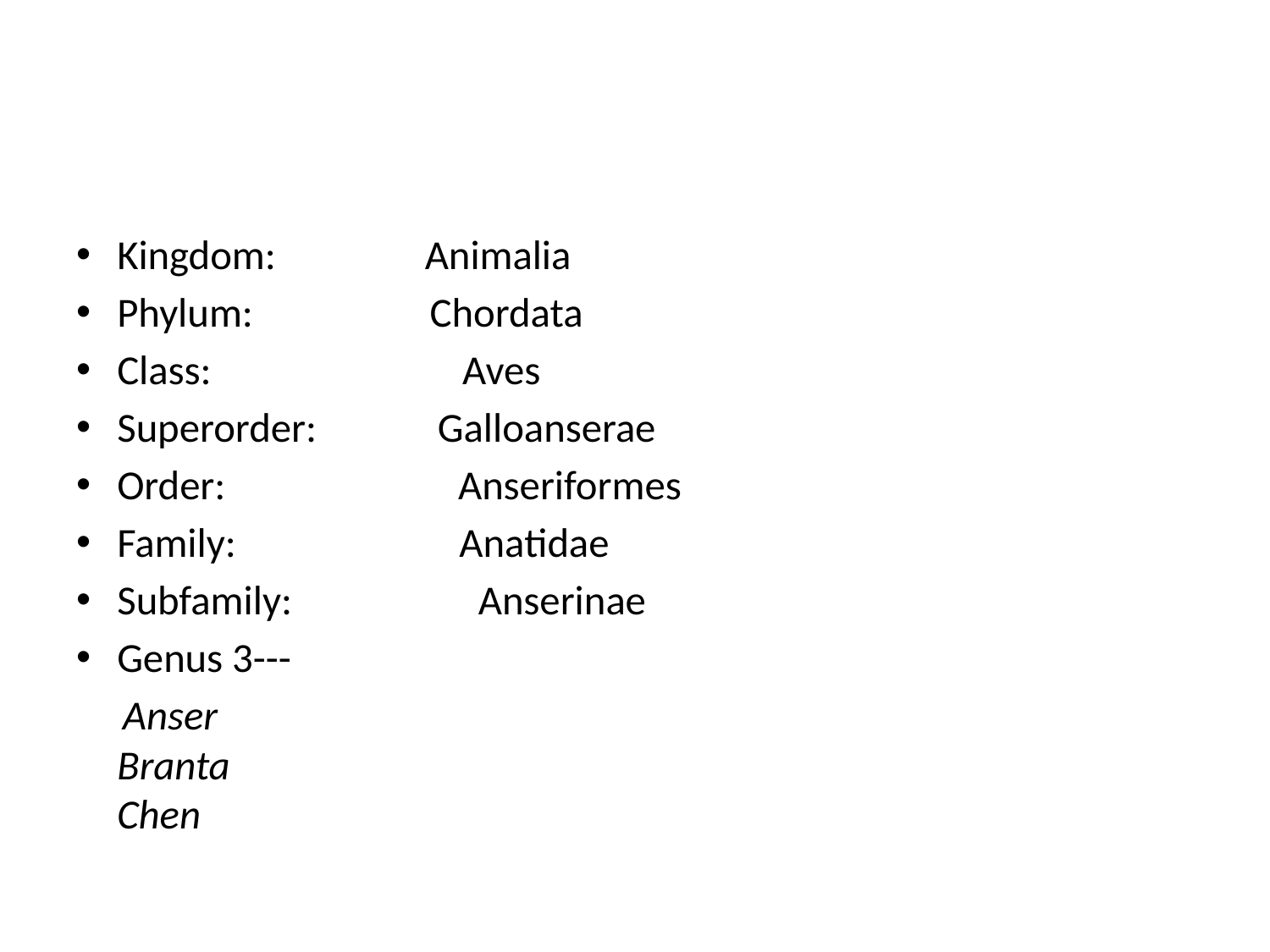

#
Kingdom:                Animalia
Phylum:                   Chordata
Class:                           Aves
Superorder:             Galloanserae
Order:                         Anseriformes
Family:                        Anatidae
Subfamily:                    Anserinae
Genus 3---
     Anser
Branta
Chen